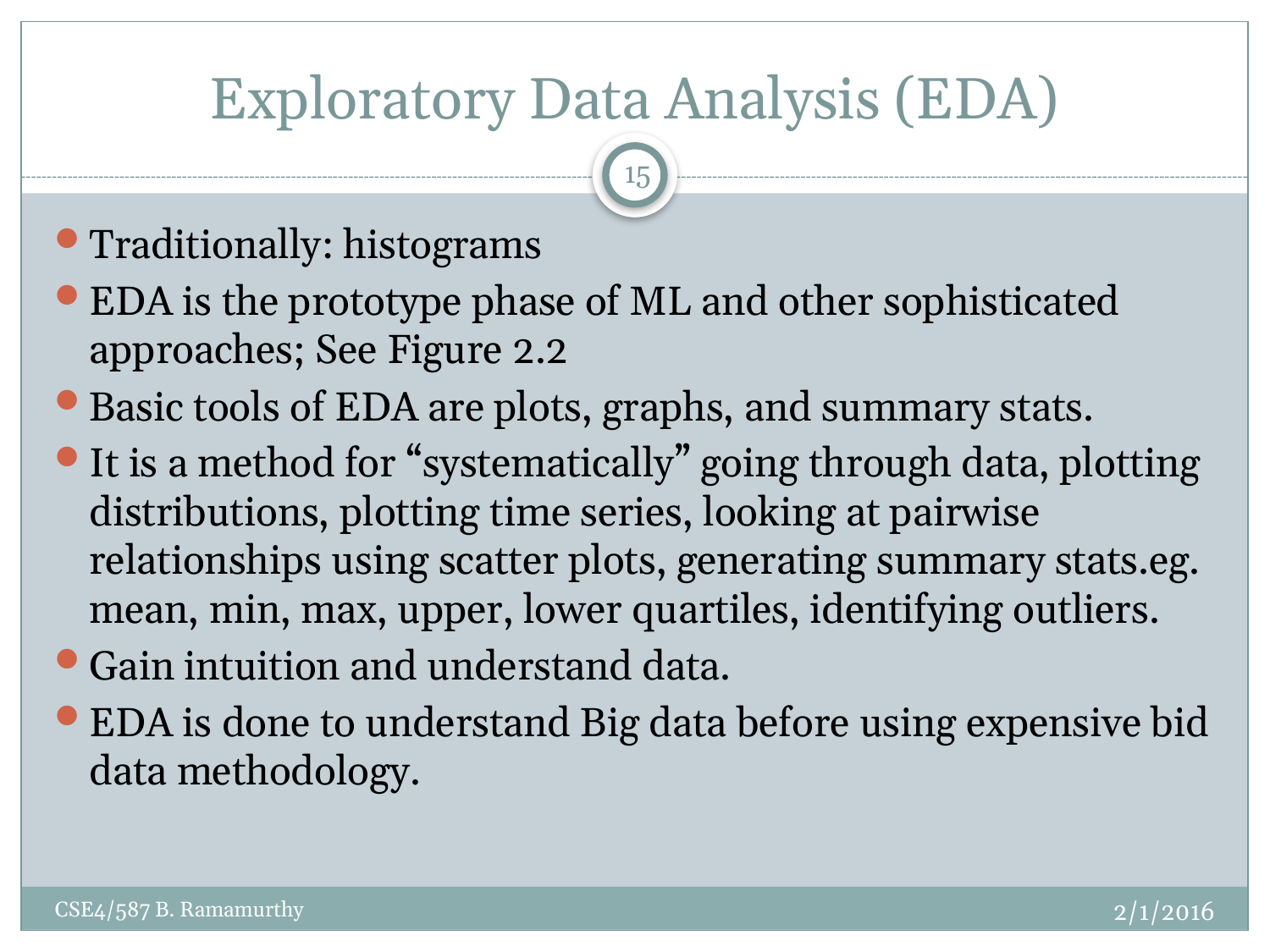

# Exploratory Data Analysis (EDA)
15
Traditionally: histograms
EDA is the prototype phase of ML and other sophisticated approaches; See Figure 2.2
Basic tools of EDA are plots, graphs, and summary stats.
It is a method for “systematically” going through data, plotting distributions, plotting time series, looking at pairwise relationships using scatter plots, generating summary stats.eg. mean, min, max, upper, lower quartiles, identifying outliers.
Gain intuition and understand data.
EDA is done to understand Big data before using expensive bid data methodology.
2/1/2016
CSE4/587 B. Ramamurthy